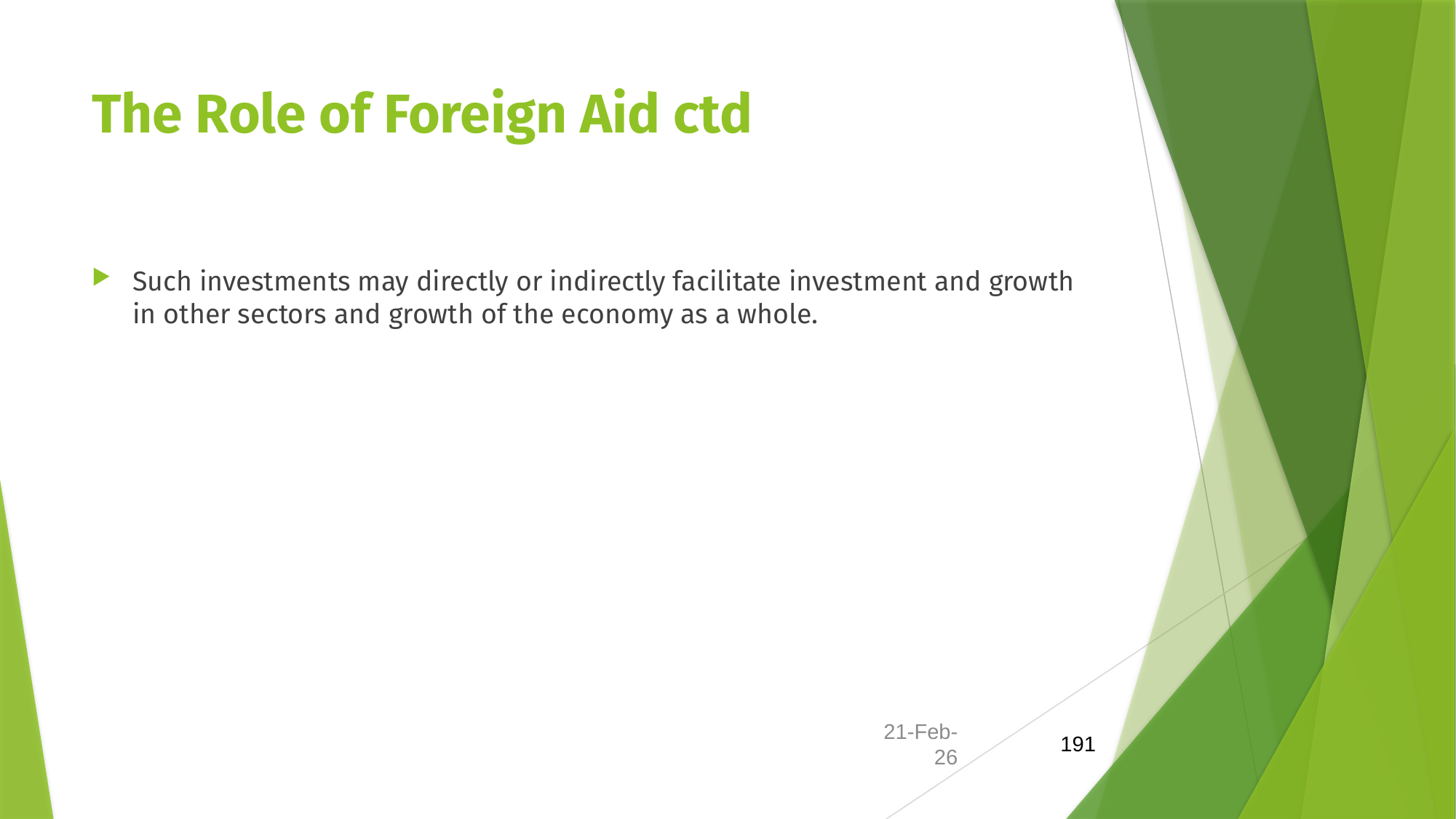

# The Role of Foreign Aid ctd
Such investments may directly or indirectly facilitate investment and growth in other sectors and growth of the economy as a whole.

21-Feb-26
191